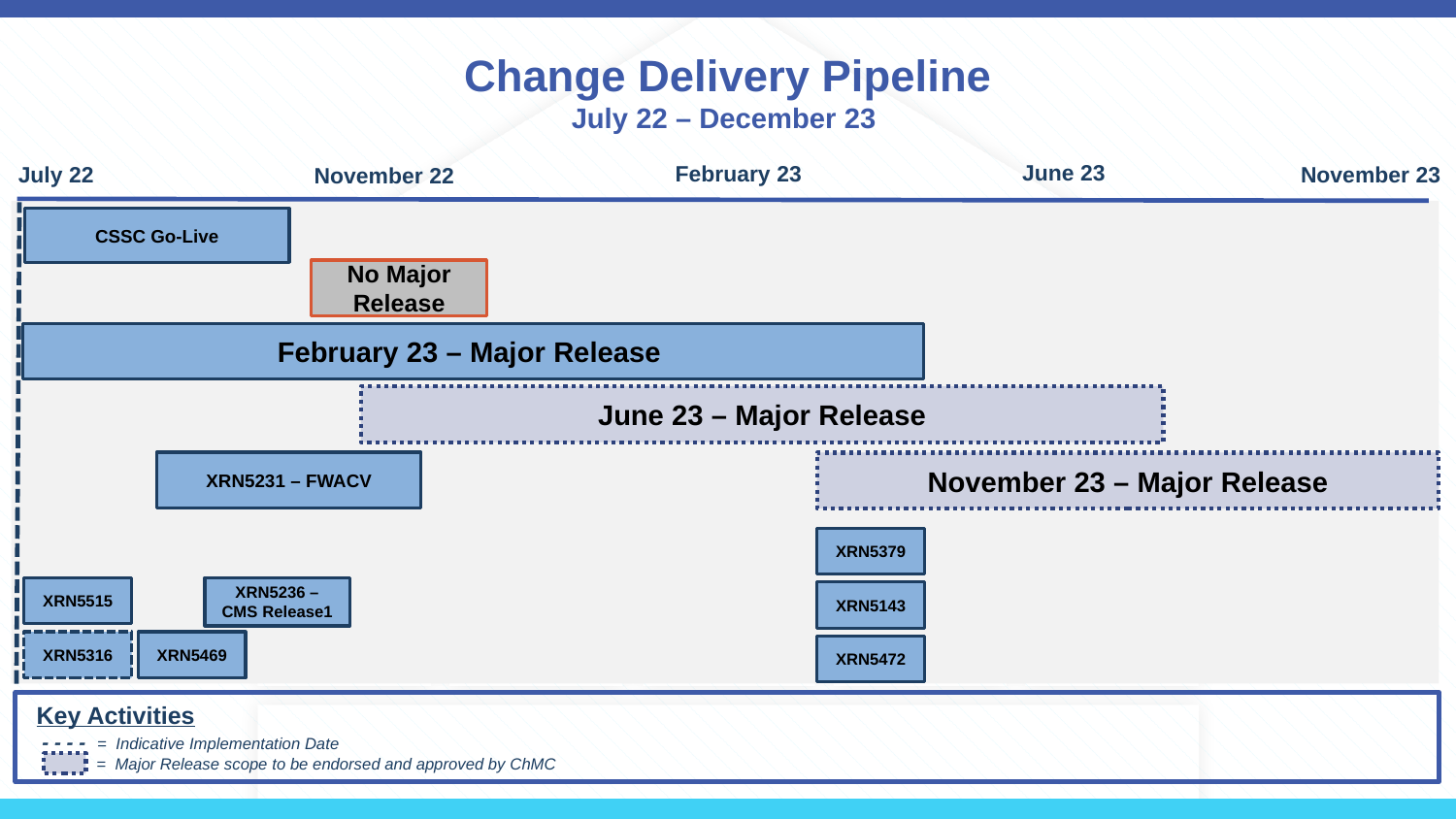

# Change Delivery Pipeline July 22 – December 23
June 23
February 23
November 23
July 22
November 22

CSSC Go-Live
No Major Release
February 23 – Major Release
June 23 – Major Release
XRN5231 – FWACV
November 23 – Major Release
XRN5379
XRN5515
XRN5236 – CMS Release1
XRN5143
XRN5316
XRN5469
XRN5472

Key Activities
 - - - -  =  Indicative Implementation Date
             =  Major Release scope to be endorsed and approved by ChMC